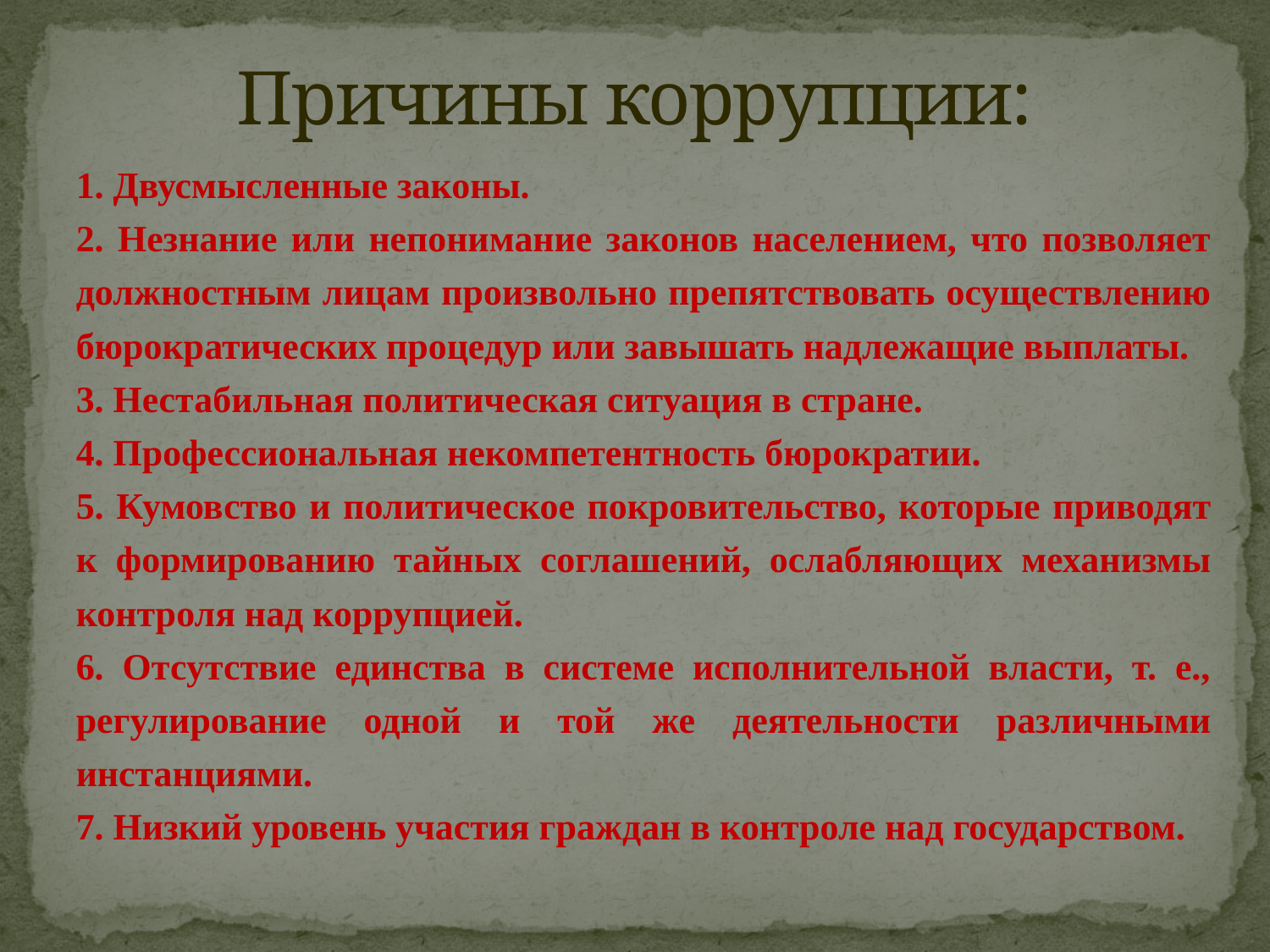

# Причины коррупции:
1. Двусмысленные законы.
2. Незнание или непонимание законов населением, что позволяет должностным лицам произвольно препятствовать осуществлению бюрократических процедур или завышать надлежащие выплаты.
3. Нестабильная политическая ситуация в стране.
4. Профессиональная некомпетентность бюрократии.
5. Кумовство и политическое покровительство, которые приводят к формированию тайных соглашений, ослабляющих механизмы контроля над коррупцией.
6. Отсутствие единства в системе исполнительной власти, т. е., регулирование одной и той же деятельности различными инстанциями.
7. Низкий уровень участия граждан в контроле над государством.